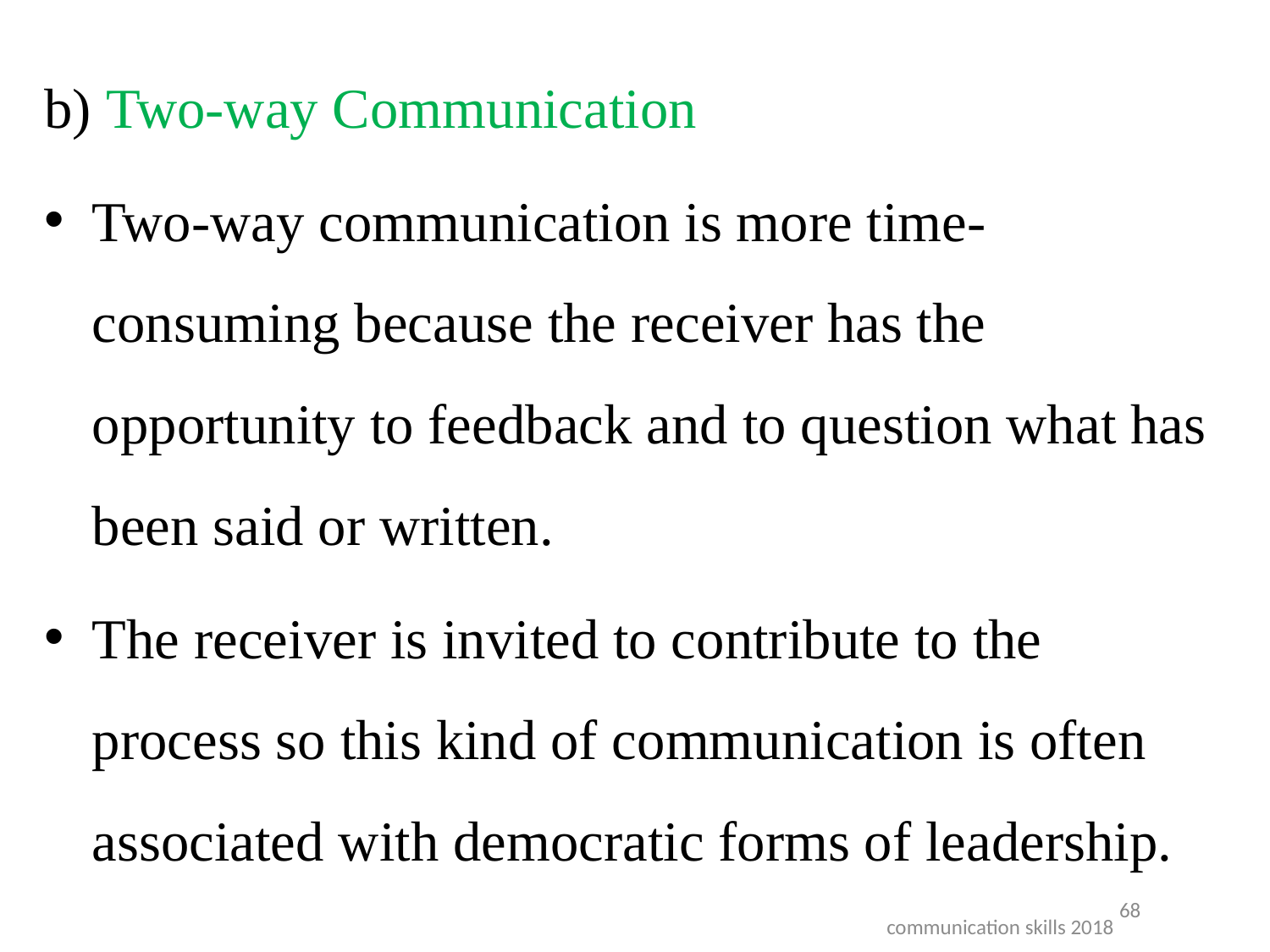

#
b) Two-way Communication
Two-way communication is more time-consuming because the receiver has the opportunity to feedback and to question what has been said or written.
The receiver is invited to contribute to the process so this kind of communication is often associated with democratic forms of leadership.
68
communication skills 2018